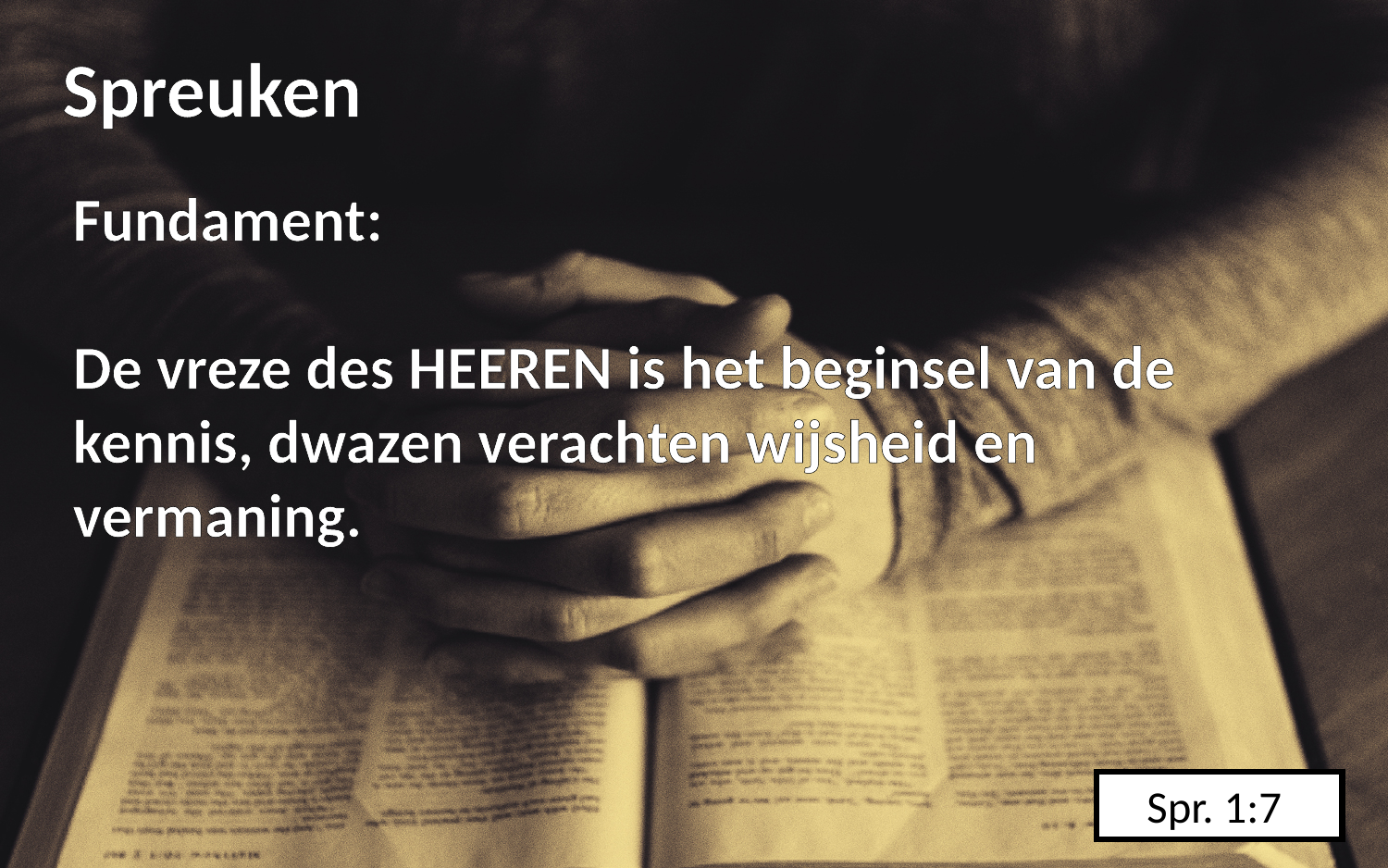

Spreuken
Fundament:

De vreze des HEEREN is het beginsel van de kennis, dwazen verachten wijsheid en vermaning.

Spr. 1:7